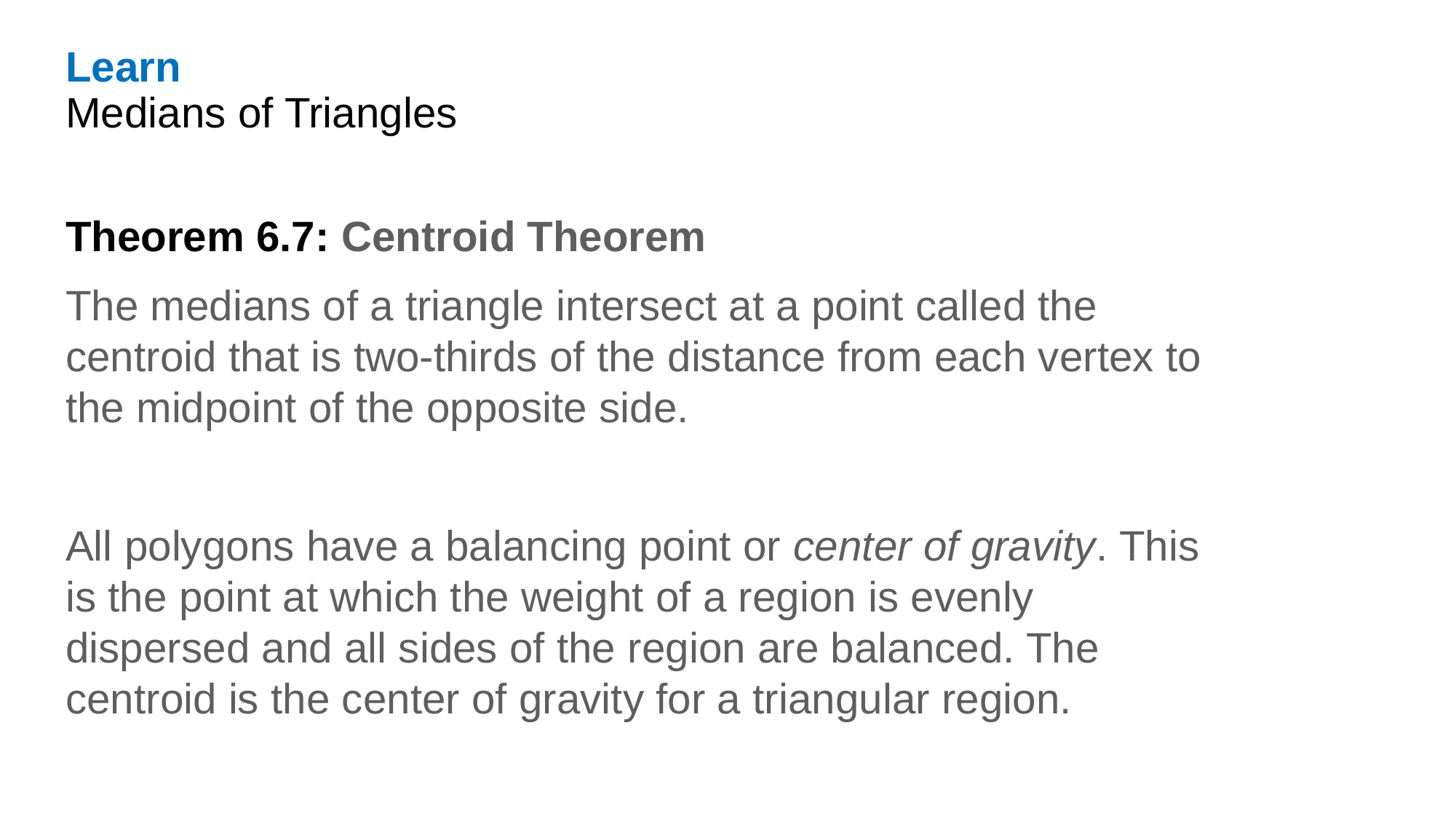

Learn
Medians of Triangles
Theorem 6.7: Centroid Theorem
The medians of a triangle intersect at a point called the centroid that is two-thirds of the distance from each vertex to the midpoint of the opposite side.

All polygons have a balancing point or center of gravity. This is the point at which the weight of a region is evenly dispersed and all sides of the region are balanced. The centroid is the center of gravity for a triangular region.